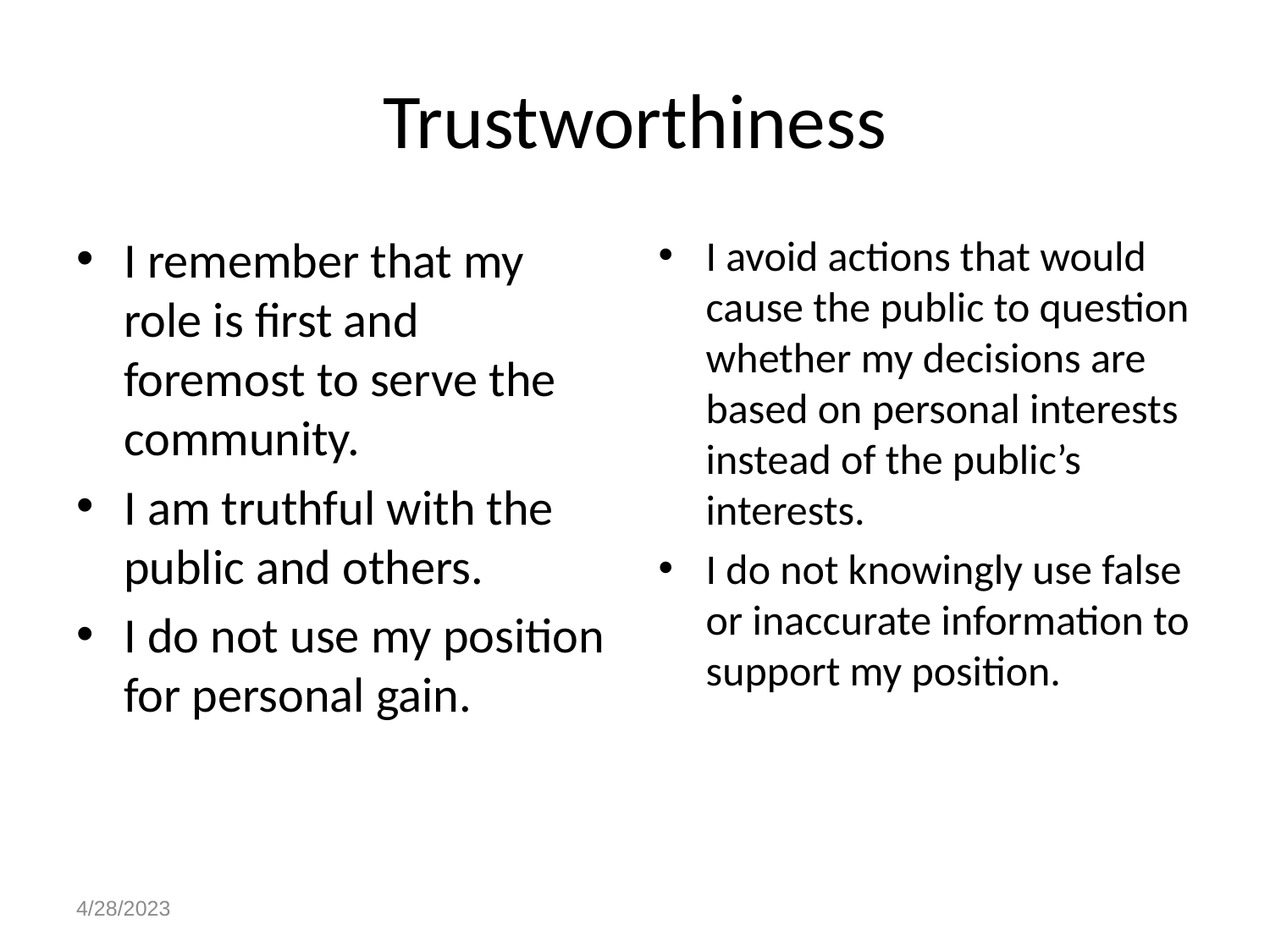

# Trustworthiness
I remember that my role is first and foremost to serve the community.
I am truthful with the public and others.
I do not use my position for personal gain.

I avoid actions that would cause the public to question whether my decisions are based on personal interests instead of the public’s interests.
I do not knowingly use false or inaccurate information to support my position.
4/28/2023